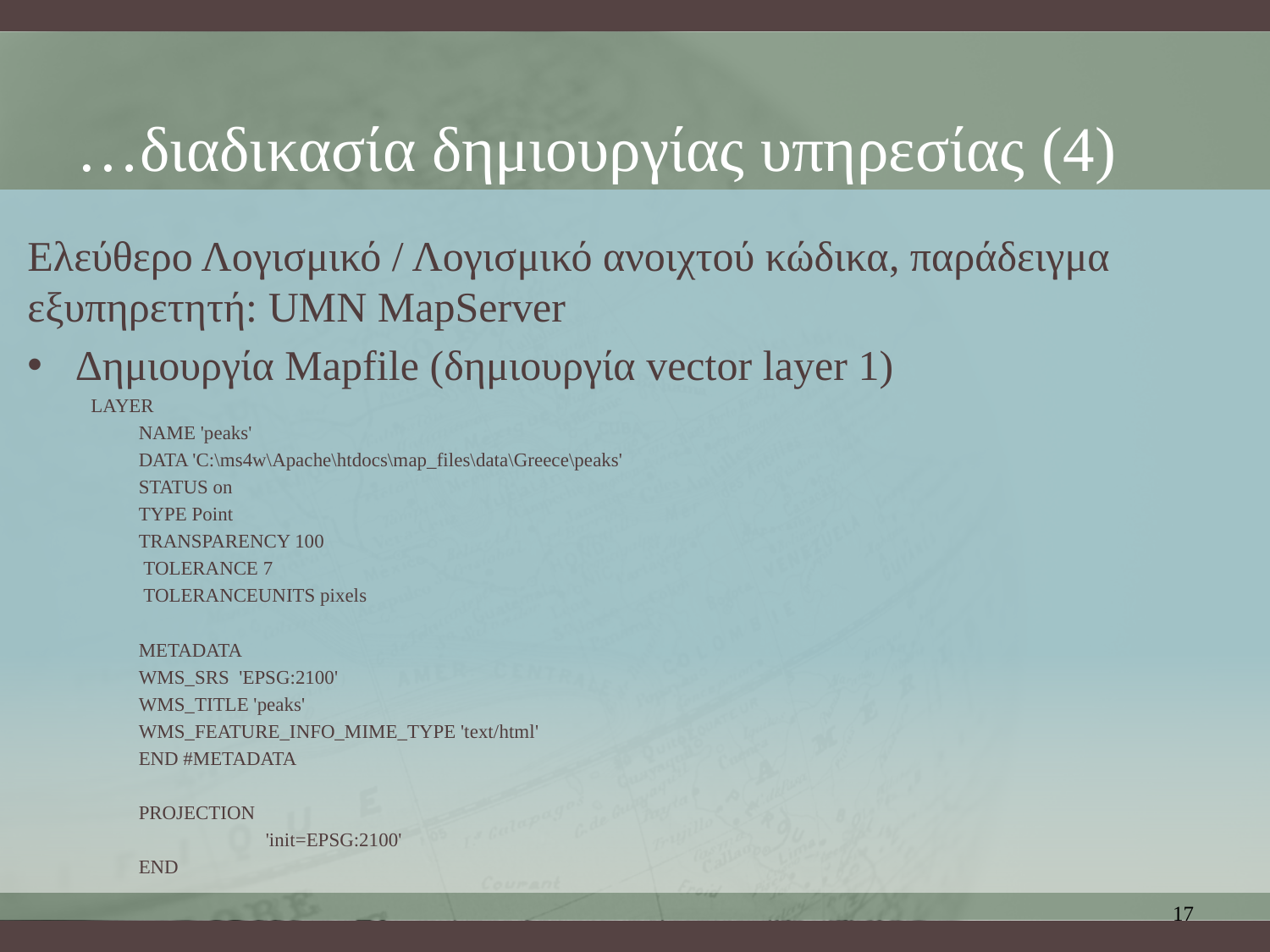

…διαδικασία δημιουργίας υπηρεσίας (4)

Ελεύθερο Λογισμικό / Λογισμικό ανοιχτού κώδικα, παράδειγμα εξυπηρετητή: UMN MapServer
Δημιουργία Mapfile (δημιουργία vector layer 1)
LAYER
 	NAME 'peaks'
 	DATA 'C:\ms4w\Apache\htdocs\map_files\data\Greece\peaks'
 	STATUS on
 	TYPE Point
 	TRANSPARENCY 100
	 TOLERANCE 7
	 TOLERANCEUNITS pixels

 	METADATA
  	WMS_SRS  'EPSG:2100'
  	WMS_TITLE 'peaks'
  	WMS_FEATURE_INFO_MIME_TYPE 'text/html'
 	END #METADATA

 	PROJECTION
  		'init=EPSG:2100'
 	END
17